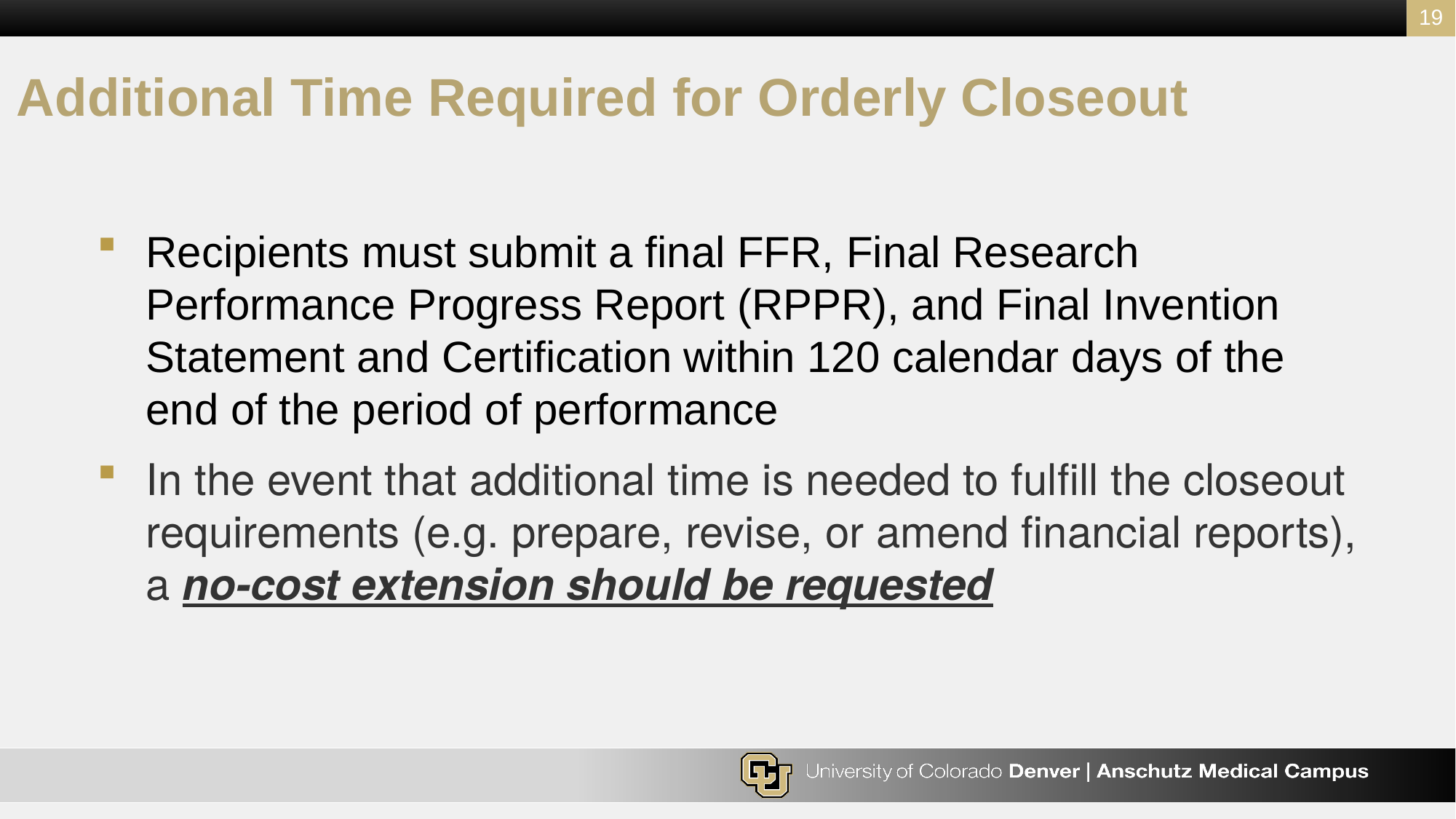

19
# Additional Time Required for Orderly Closeout
Recipients must submit a final FFR, Final Research Performance Progress Report (RPPR), and Final Invention Statement and Certification within 120 calendar days of the end of the period of performance
In the event that additional time is needed to fulfill the closeout requirements (e.g. prepare, revise, or amend financial reports), a no-cost extension should be requested